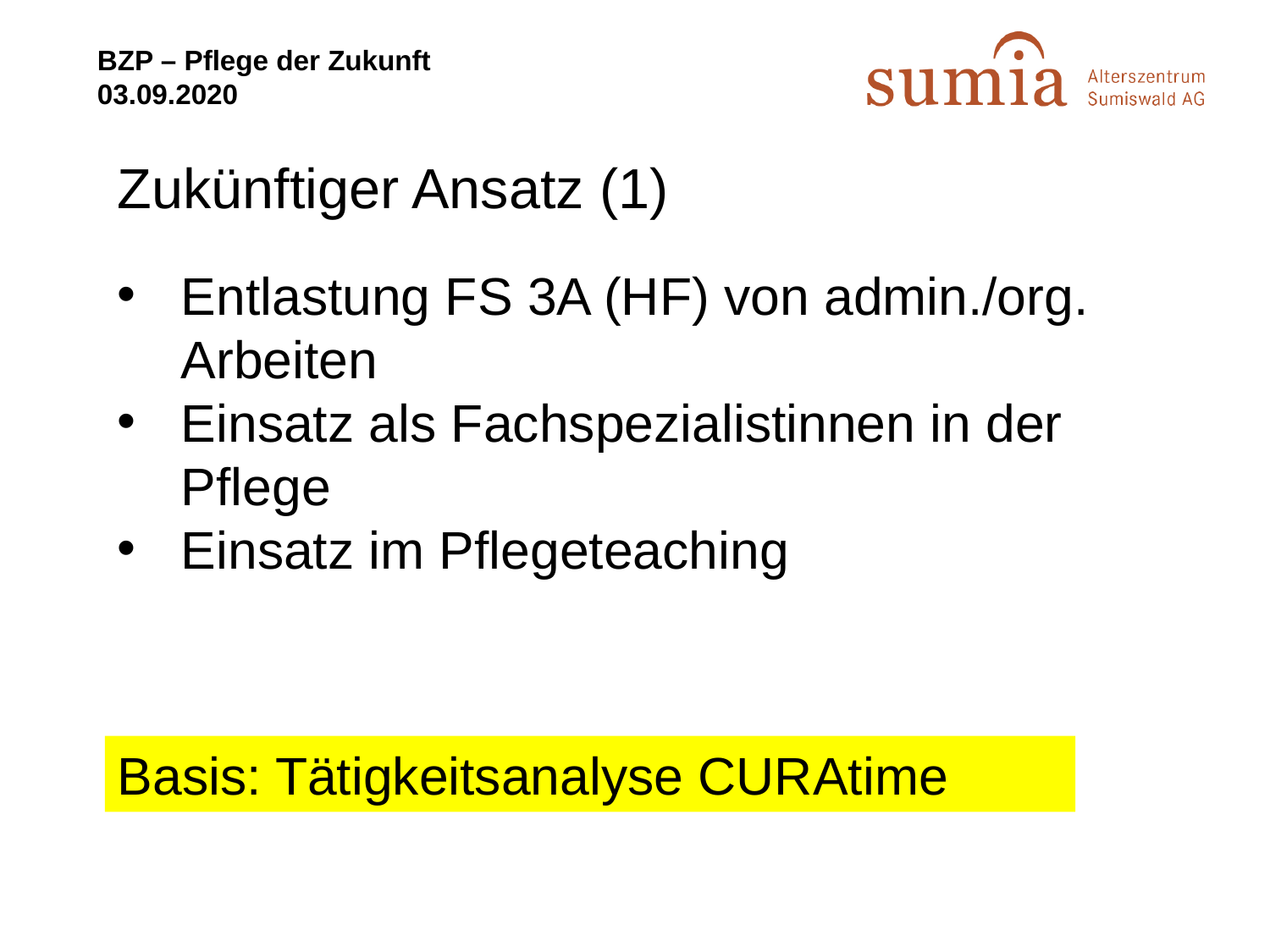

# Zukünftiger Ansatz (1)
Entlastung FS 3A (HF) von admin./org. Arbeiten
Einsatz als Fachspezialistinnen in der Pflege
Einsatz im Pflegeteaching

Basis: Tätigkeitsanalyse CURAtime